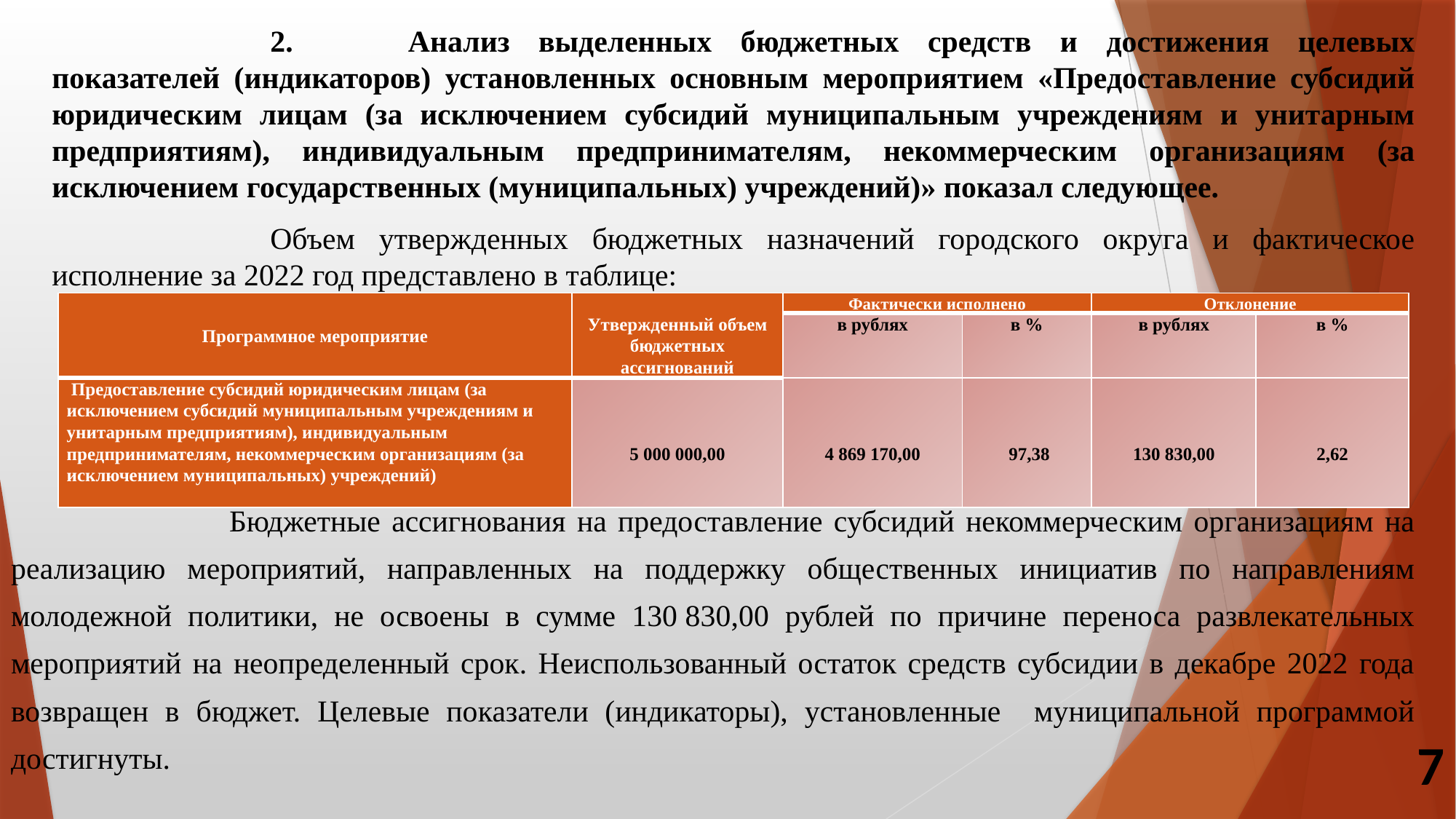

2.	 Анализ выделенных бюджетных средств и достижения целевых показателей (индикаторов) установленных основным мероприятием «Предоставление субсидий юридическим лицам (за исключением субсидий муниципальным учреждениям и унитарным предприятиям), индивидуальным предпринимателям, некоммерческим организациям (за исключением государственных (муниципальных) учреждений)» показал следующее.
		Объем утвержденных бюджетных назначений городского округа и фактическое исполнение за 2022 год представлено в таблице:

		Бюджетные ассигнования на предоставление субсидий некоммерческим организациям на реализацию мероприятий, направленных на поддержку общественных инициатив по направлениям молодежной политики, не освоены в сумме 130 830,00 рублей по причине переноса развлекательных мероприятий на неопределенный срок. Неиспользованный остаток средств субсидии в декабре 2022 года возвращен в бюджет. Целевые показатели (индикаторы), установленные  муниципальной программой достигнуты.

| Программное мероприятие | Утвержденный объем бюджетных ассигнований | Фактически исполнено |  | Отклонение |  |
| --- | --- | --- | --- | --- | --- |
|  |  | в рублях | в % | в рублях | в % |
| Предоставление субсидий юридическим лицам (за исключением субсидий муниципальным учреждениям и унитарным предприятиям), индивидуальным предпринимателям, некоммерческим организациям (за исключением муниципальных) учреждений) | 5 000 000,00 | 4 869 170,00 | 97,38 | 130 830,00 | 2,62 |
7